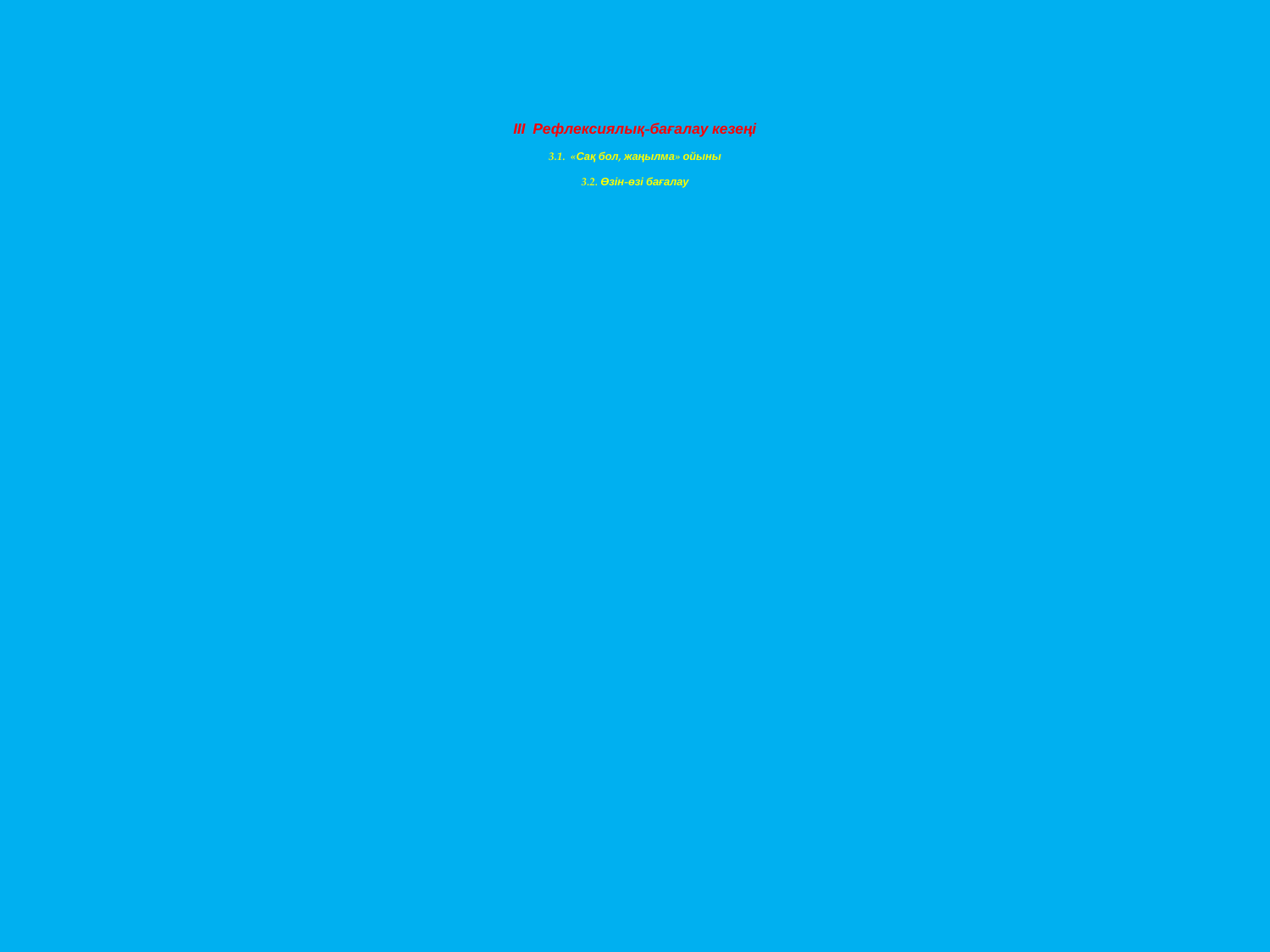

# ІІІ  Рефлексиялық-бағалау кезеңі 3.1.  «Сақ бол, жаңылма» ойыны 3.2. Өзін-өзі бағалау